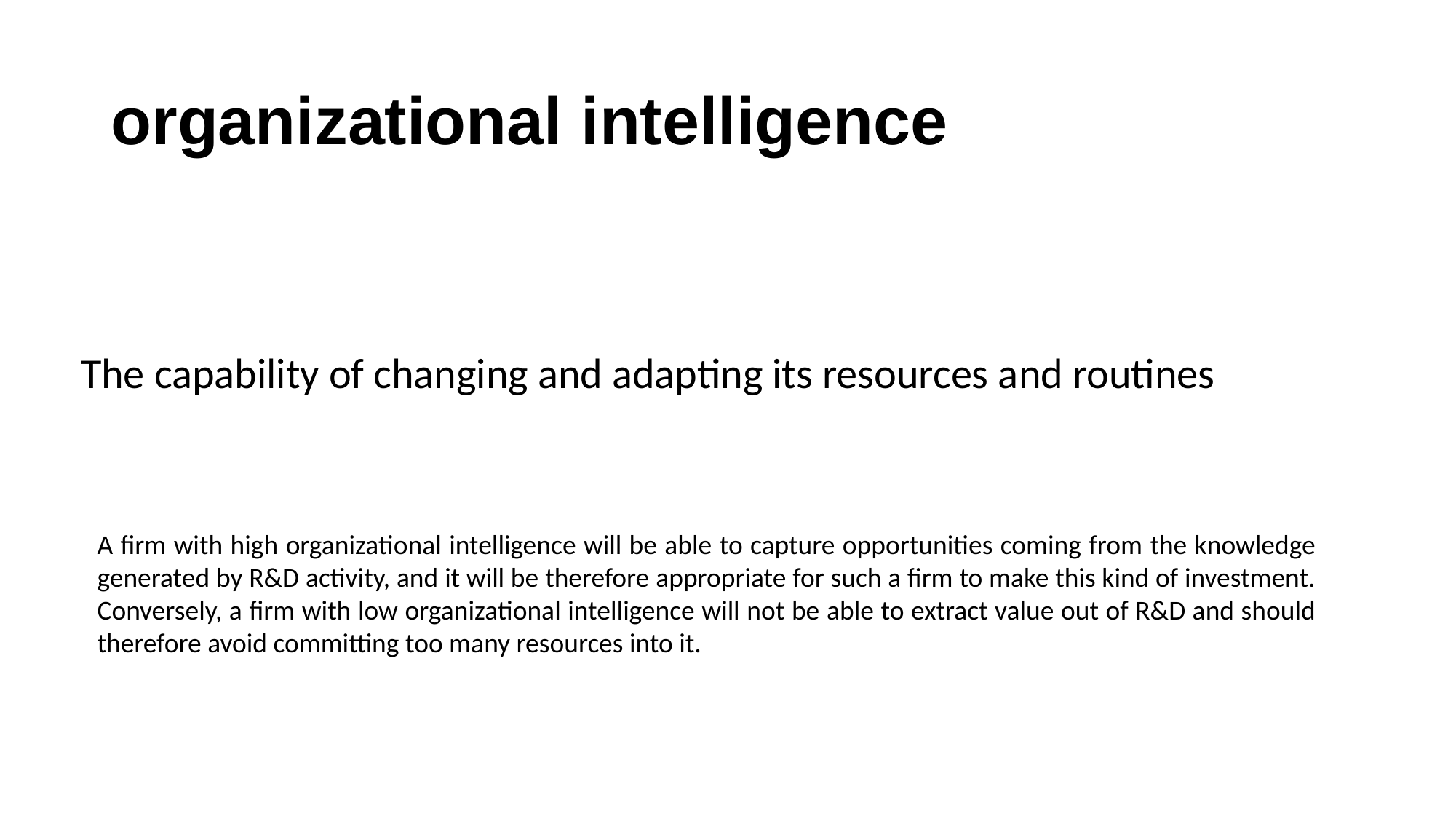

# organizational intelligence

The capability of changing and adapting its resources and routines
A firm with high organizational intelligence will be able to capture opportunities coming from the knowledge generated by R&D activity, and it will be therefore appropriate for such a firm to make this kind of investment. Conversely, a firm with low organizational intelligence will not be able to extract value out of R&D and should therefore avoid committing too many resources into it.